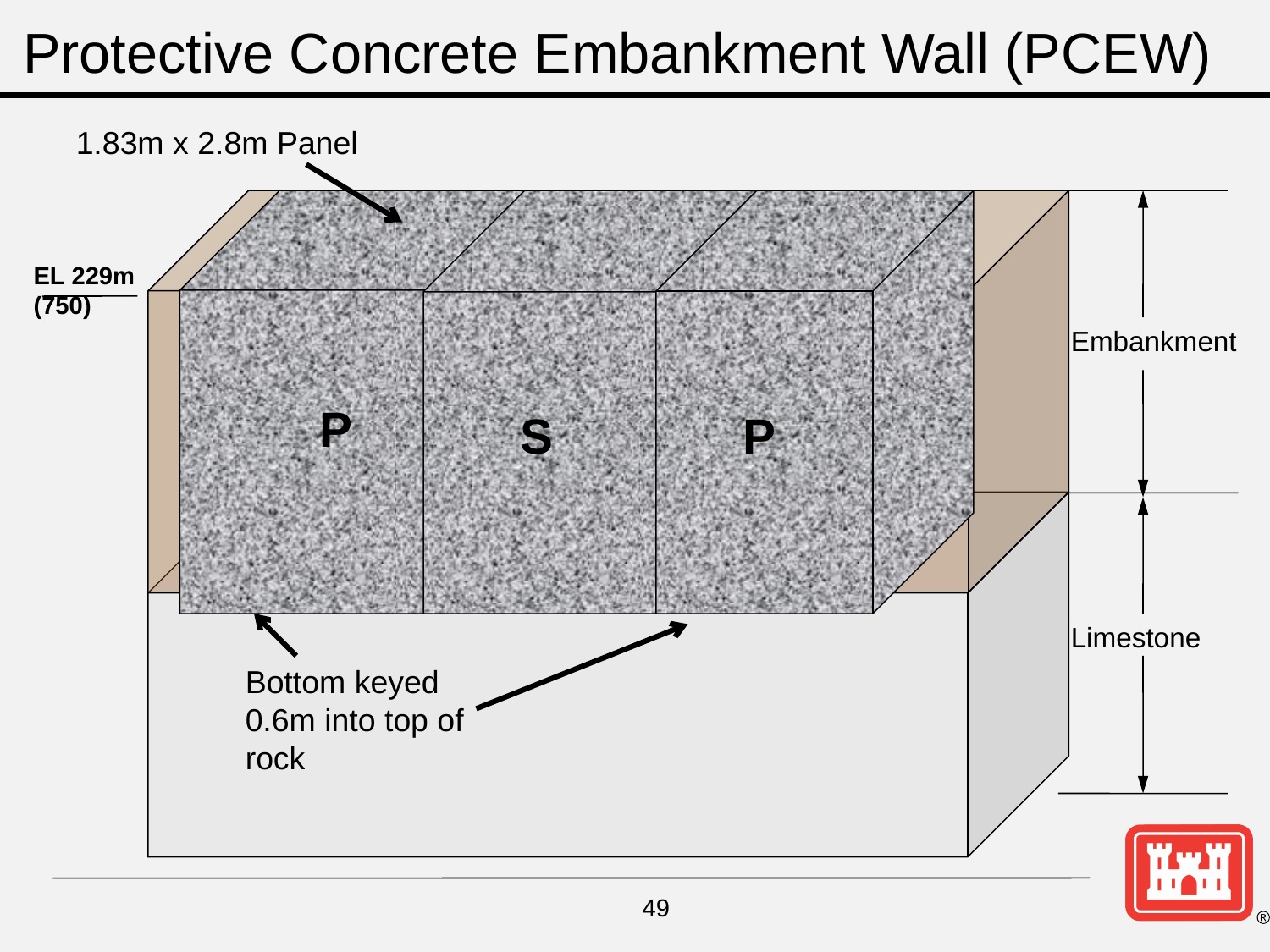

Protective Concrete Embankment Wall (PCEW)
1.83m x 2.8m Panel

Embankment

Limestone

EL 229m (750)

P
S
P

Bottom keyed 0.6m into top of rock
49